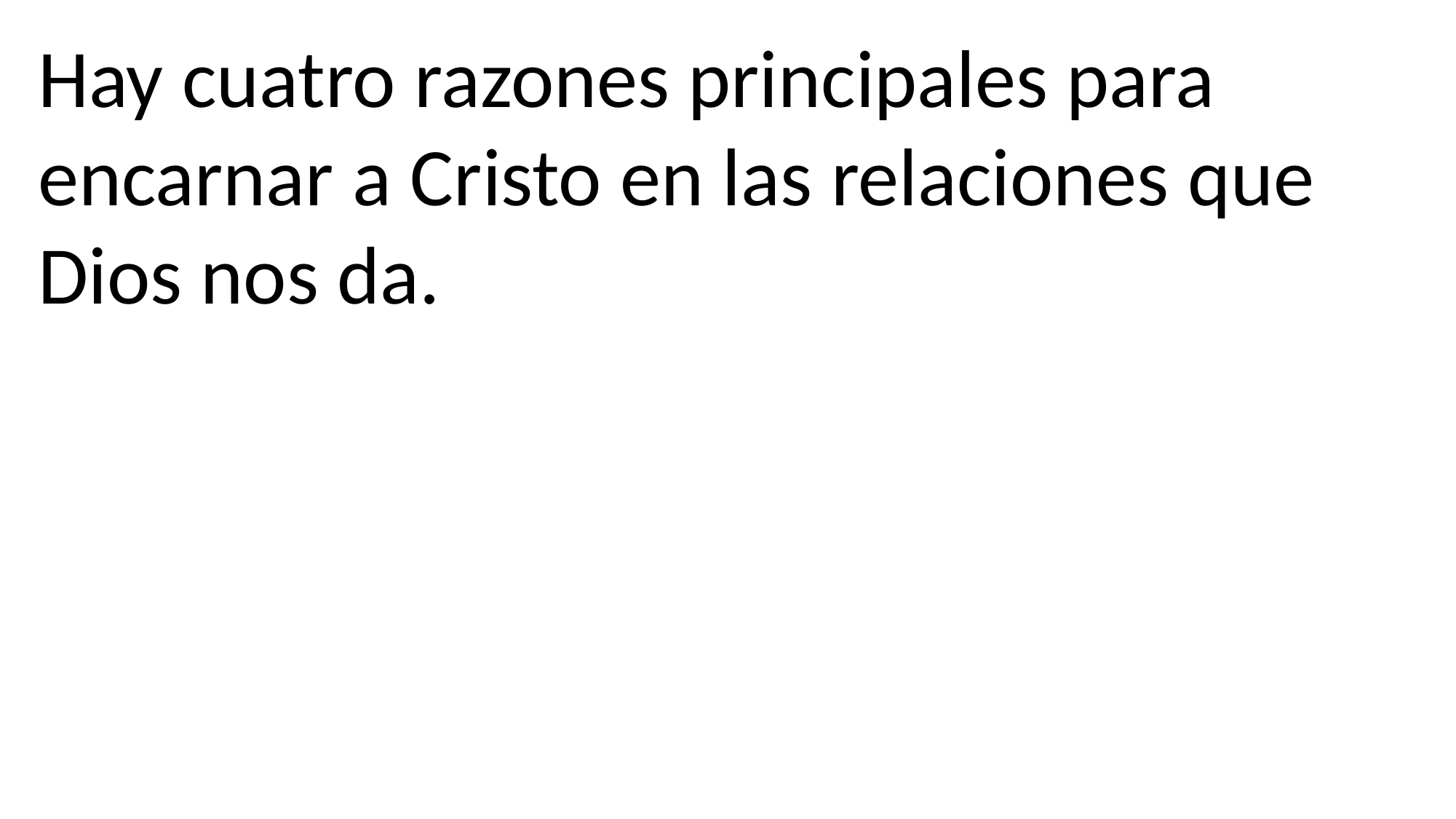

Hay cuatro razones principales para encarnar a Cristo en las relaciones que Dios nos da.